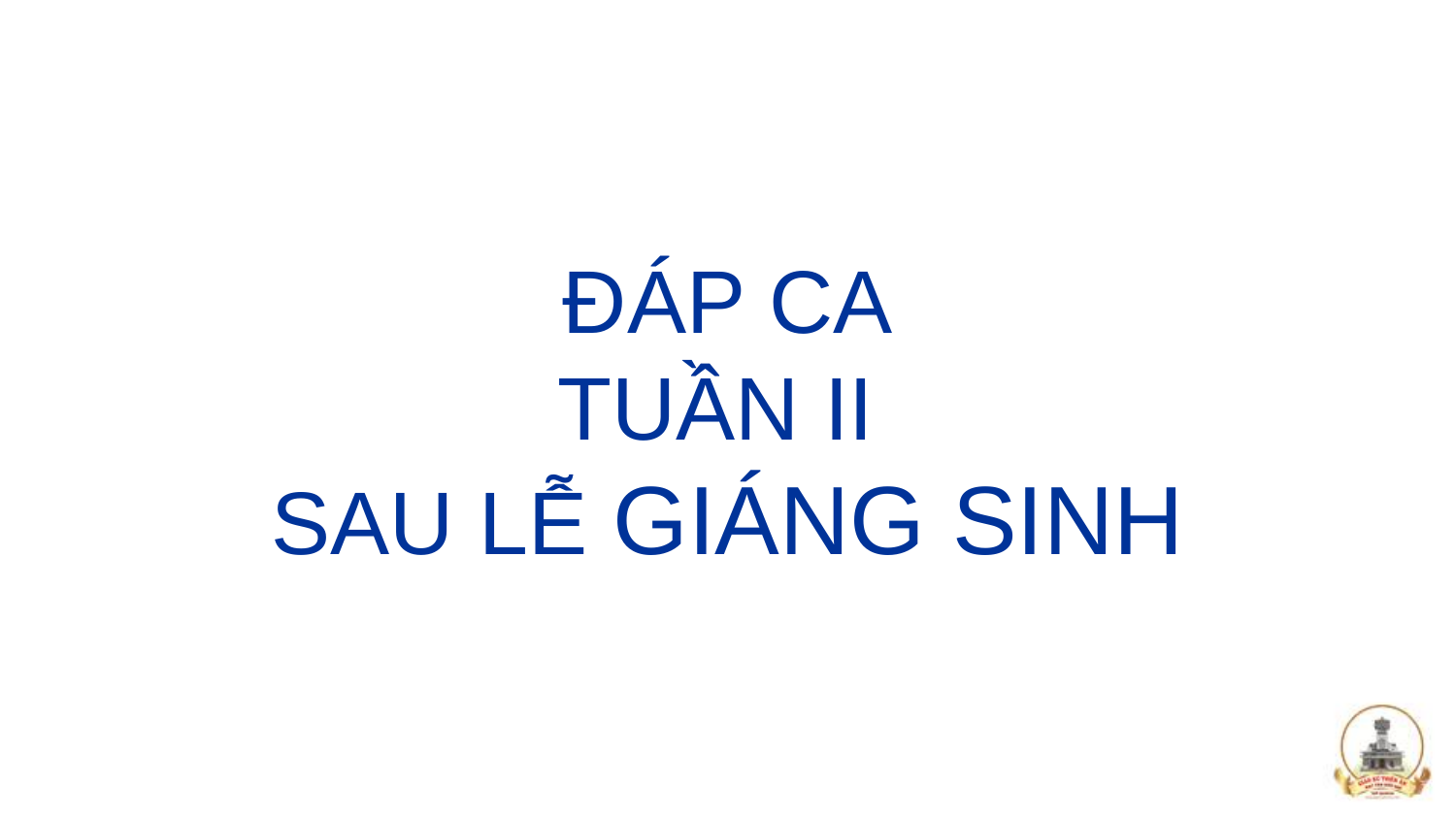

# ĐÁP CA TUẦN II SAU LỄ GIÁNG SINH